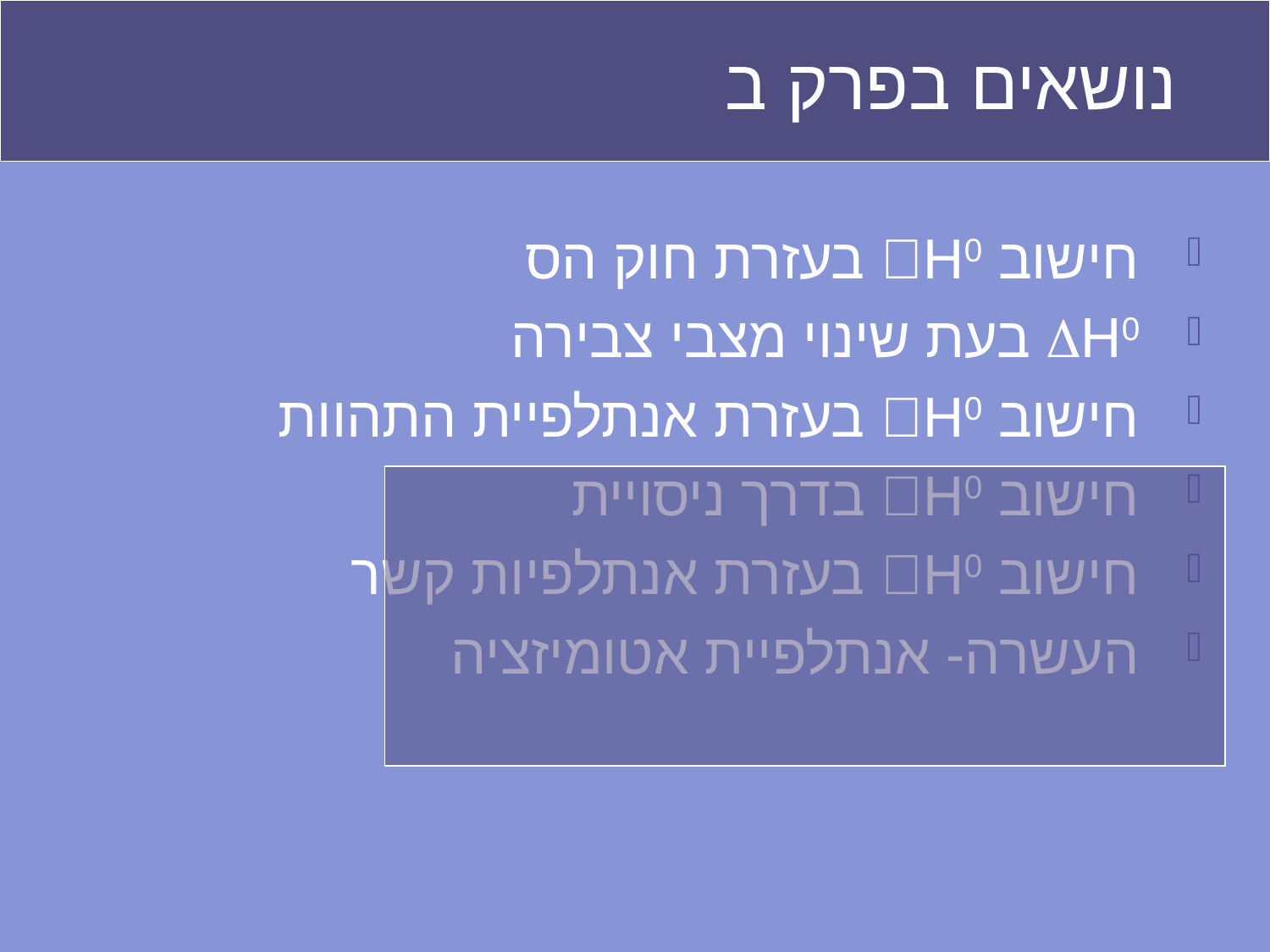

נושאים בפרק ב
חישוב ΔH0 בעזרת חוק הס
ΔH0 בעת שינוי מצבי צבירה
חישוב ΔH0 בעזרת אנתלפיית התהוות
חישוב ΔH0 בדרך ניסויית
חישוב ΔH0 בעזרת אנתלפיות קשר
העשרה- אנתלפיית אטומיזציה